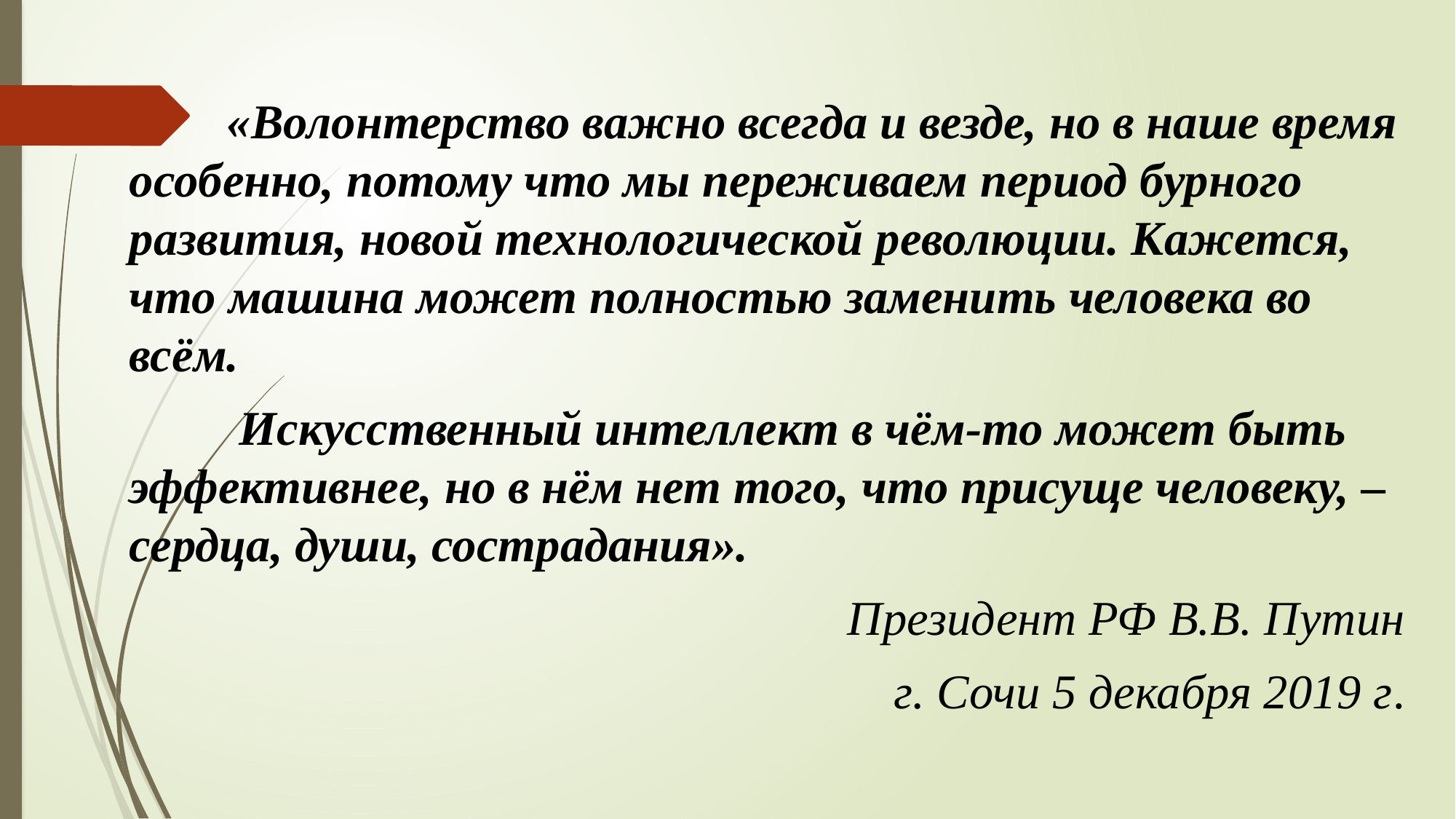

«Волонтерство важно всегда и везде, но в наше время особенно, потому что мы переживаем период бурного развития, новой технологической революции. Кажется, что машина может полностью заменить человека во всём.
         Искусственный интеллект в чём-то может быть эффективнее, но в нём нет того, что присуще человеку, – сердца, души, сострадания».
Президент РФ В.В. Путин
 г. Сочи 5 декабря 2019 г.